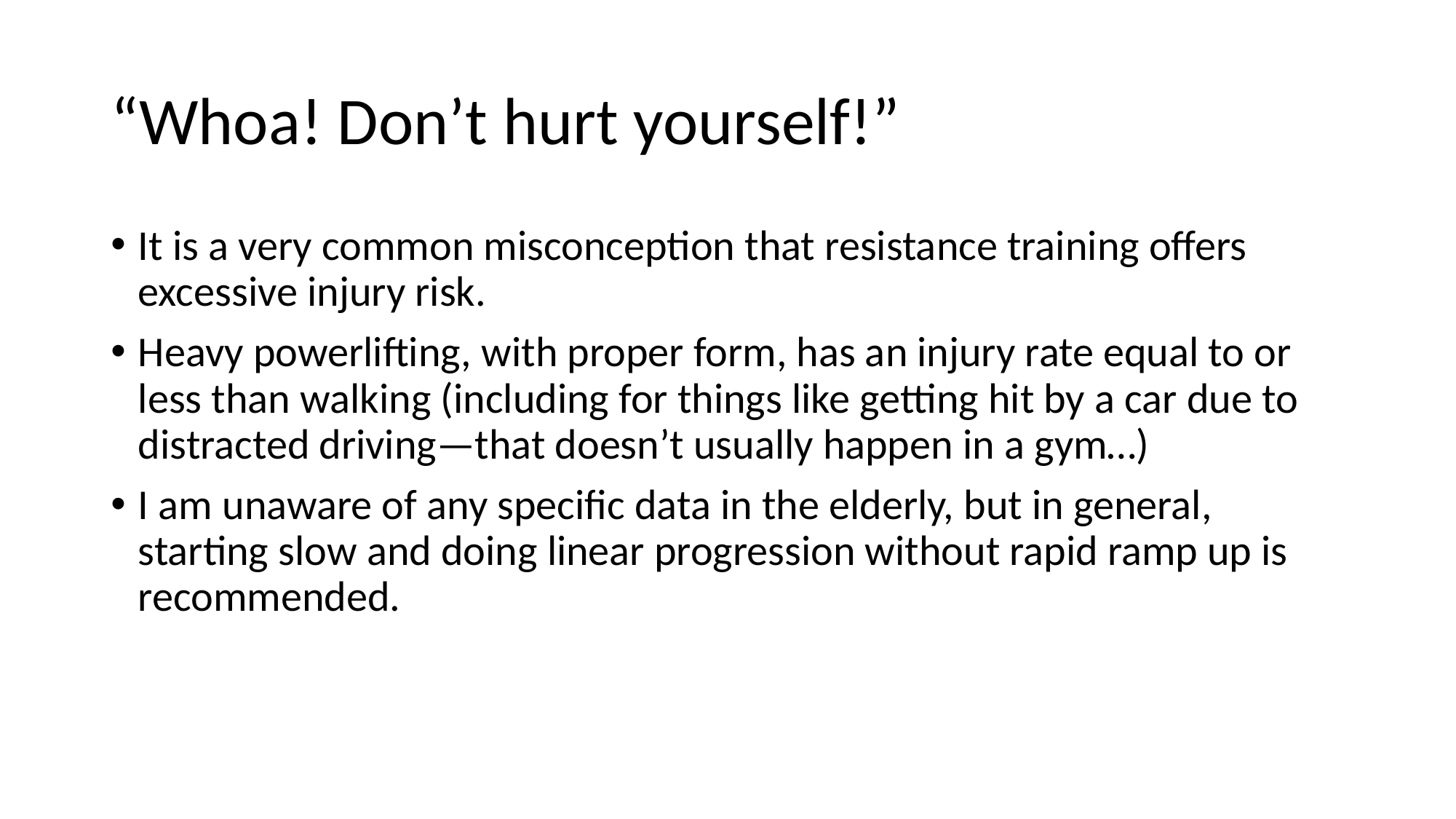

# “Whoa! Don’t hurt yourself!”
It is a very common misconception that resistance training offers excessive injury risk.
Heavy powerlifting, with proper form, has an injury rate equal to or less than walking (including for things like getting hit by a car due to distracted driving—that doesn’t usually happen in a gym…)
I am unaware of any specific data in the elderly, but in general, starting slow and doing linear progression without rapid ramp up is recommended.